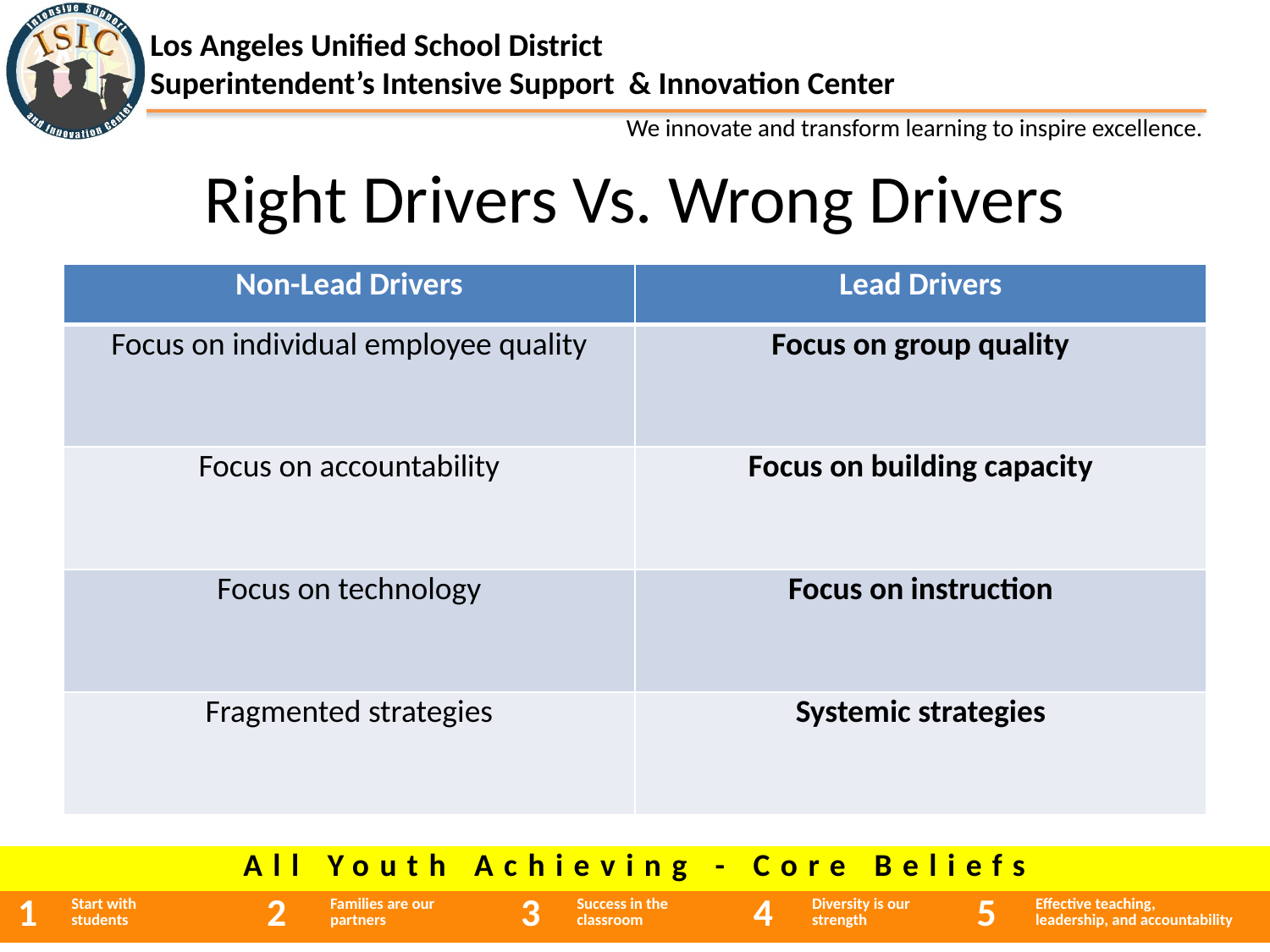

# Right Drivers Vs. Wrong Drivers
| Non-Lead Drivers | Lead Drivers |
| --- | --- |
| Focus on individual employee quality | Focus on group quality |
| Focus on accountability | Focus on building capacity |
| Focus on technology | Focus on instruction |
| Fragmented strategies | Systemic strategies |